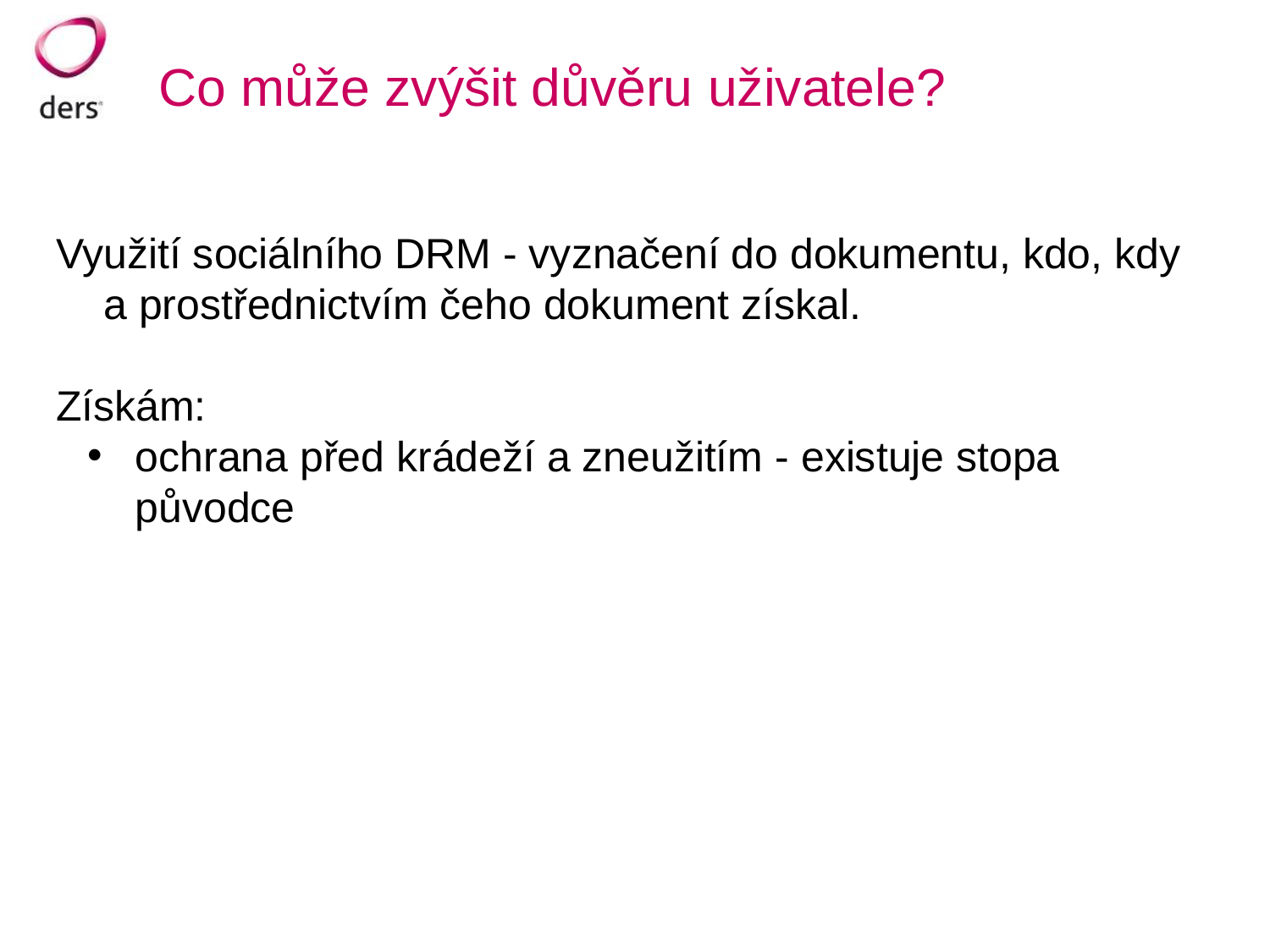

# Co může zvýšit důvěru uživatele?
Využití sociálního DRM - vyznačení do dokumentu, kdo, kdy a prostřednictvím čeho dokument získal.

Získám:
ochrana před krádeží a zneužitím - existuje stopa původce